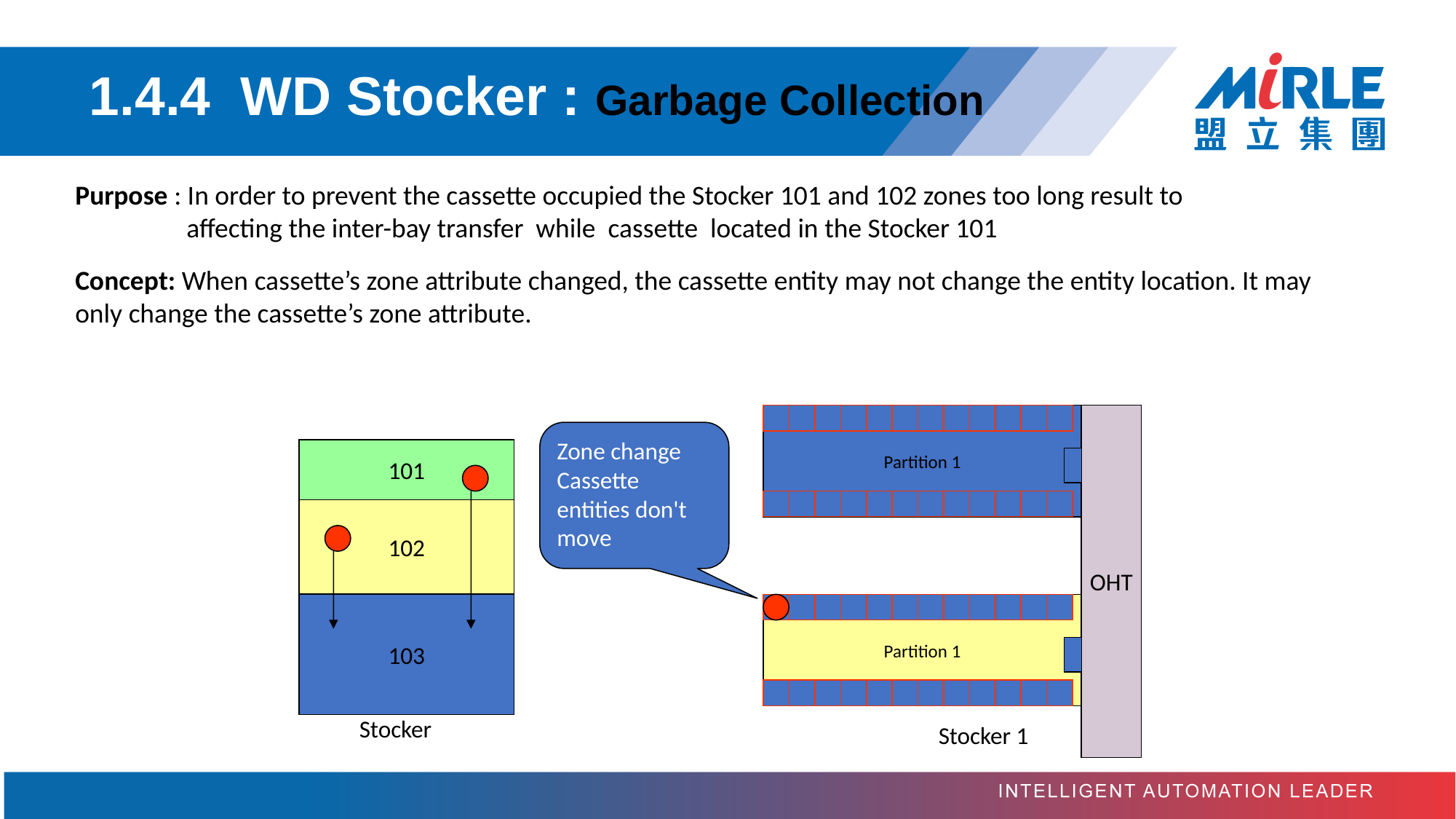

# 1.4.4  WD Stocker : Garbage Collection
Purpose : In order to prevent the cassette occupied the Stocker 101 and 102 zones too long result to
                  affecting the inter-bay transfer  while  cassette  located in the Stocker 101
Concept: When cassette’s zone attribute changed, the cassette entity may not change the entity location. It may only change the cassette’s zone attribute.

OHT
Partition 1

Zone change
Cassette entities don't move
101

102

103

Partition 1

Stocker
Stocker 1